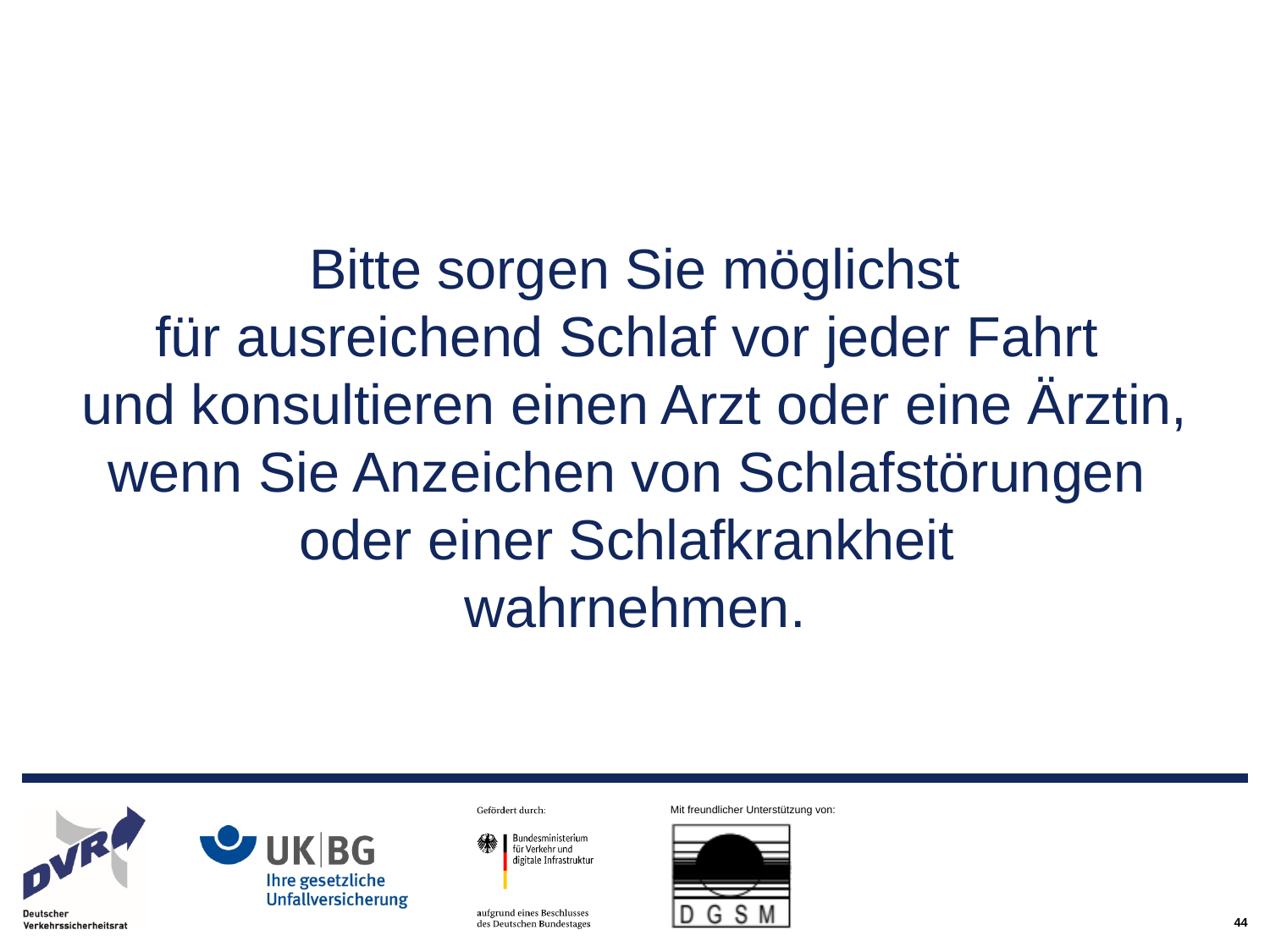

Bitte sorgen Sie möglichst
für ausreichend Schlaf vor jeder Fahrt
und konsultieren einen Arzt oder eine Ärztin, wenn Sie Anzeichen von Schlafstörungen
oder einer Schlafkrankheit
wahrnehmen.
44